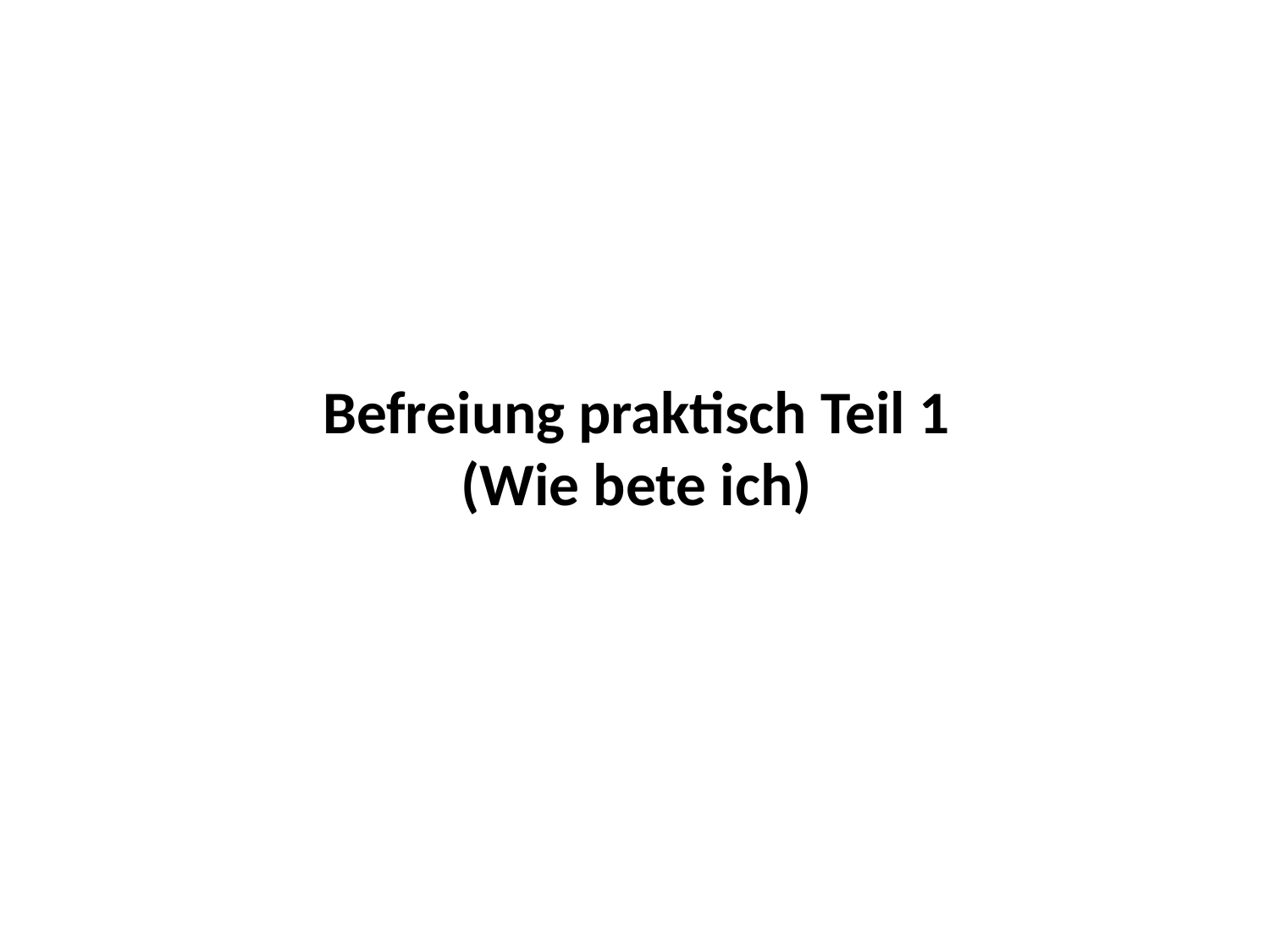

# Befreiung praktisch Teil 1 (Wie bete ich)